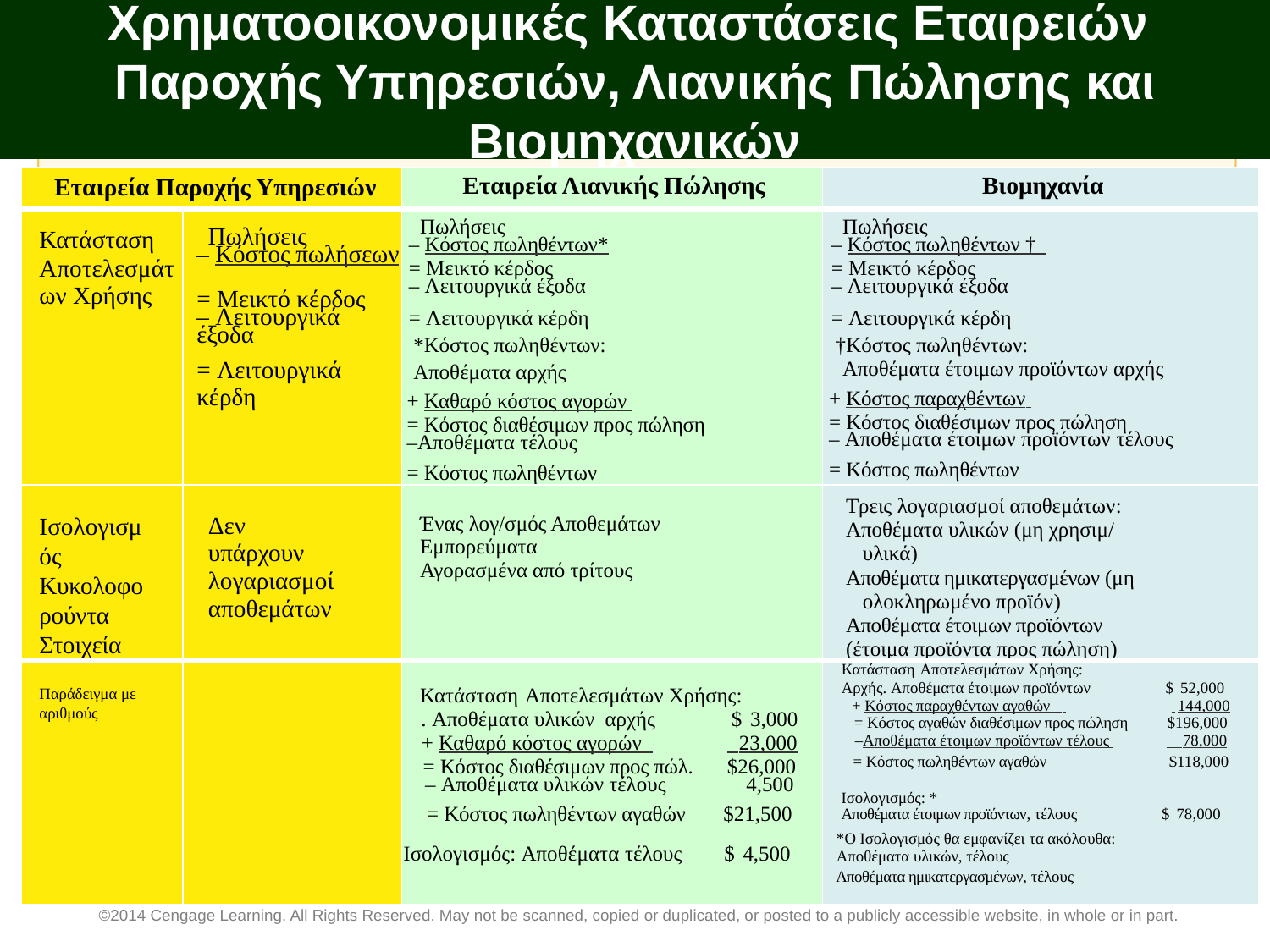

# Χρηματοοικονομικές Καταστάσεις Εταιρειών Παροχής Υπηρεσιών, Λιανικής Πώλησης και Βιομηχανικών
| Εταιρεία Παροχής Υπηρεσιών |  | Εταιρεία Λιανικής Πώλησης | Βιομηχανία |
| --- | --- | --- | --- |
| Κατάσταση Αποτελεσμάτων Χρήσης | Πωλήσεις – Κόστος πωλήσεων = Μεικτό κέρδος – Λειτουργικά έξοδα   = Λειτουργικά κέρδη | Πωλήσεις – Κόστος πωληθέντων\* = Μεικτό κέρδος – Λειτουργικά έξοδα   = Λειτουργικά κέρδη \*Κόστος πωληθέντων: Αποθέματα αρχής + Καθαρό κόστος αγορών = Κόστος διαθέσιμων προς πώληση –Αποθέματα τέλους = Κόστος πωληθέντων | Πωλήσεις – Κόστος πωληθέντων † = Μεικτό κέρδος – Λειτουργικά έξοδα   = Λειτουργικά κέρδη †Κόστος πωληθέντων: Αποθέματα έτοιμων προϊόντων αρχής + Κόστος παραχθέντων = Κόστος διαθέσιμων προς πώληση – Αποθέματα έτοιμων προϊόντων τέλους = Κόστος πωληθέντων |
| Ισολογισμός Κυκολοφορούντα Στοιχεία | Δεν υπάρχουν λογαριασμοί αποθεμάτων | Ένας λογ/σμός Αποθεμάτων Εμπορεύματα Αγορασμένα από τρίτους | Τρεις λογαριασμοί αποθεμάτων: Αποθέματα υλικών (μη χρησιμ/ υλικά) Αποθέματα ημικατεργασμένων (μη ολοκληρωμένο προϊόν) Αποθέματα έτοιμων προϊόντων (έτοιμα προϊόντα προς πώληση) |
| Παράδειγμα με αριθμούς |  | Κατάσταση Αποτελεσμάτων Χρήσης: . Αποθέματα υλικών αρχής $ 3,000 + Καθαρό κόστος αγορών 23,000 = Κόστος διαθέσιμων προς πώλ. $26,000 – Αποθέματα υλικών τέλους 4,500 = Κόστος πωληθέντων αγαθών $21,500   Ισολογισμός: Αποθέματα τέλους $ 4,500 | Κατάσταση Αποτελεσμάτων Χρήσης: Αρχής. Αποθέματα έτοιμων προϊόντων $ 52,000 + Κόστος παραχθέντων αγαθών 144,000 = Κόστος αγαθών διαθέσιμων προς πώληση $196,000 –Αποθέματα έτοιμων προϊόντων τέλους 78,000 = Κόστος πωληθέντων αγαθών $118,000   Ισολογισμός: \* Αποθέματα έτοιμων προϊόντων, τέλους $ 78,000 \*Ο Ισολογισμός θα εμφανίζει τα ακόλουθα: Αποθέματα υλικών, τέλους Αποθέματα ημικατεργασμένων, τέλους |
©2014 Cengage Learning. All Rights Reserved. May not be scanned, copied or duplicated, or posted to a publicly accessible website, in whole or in part.